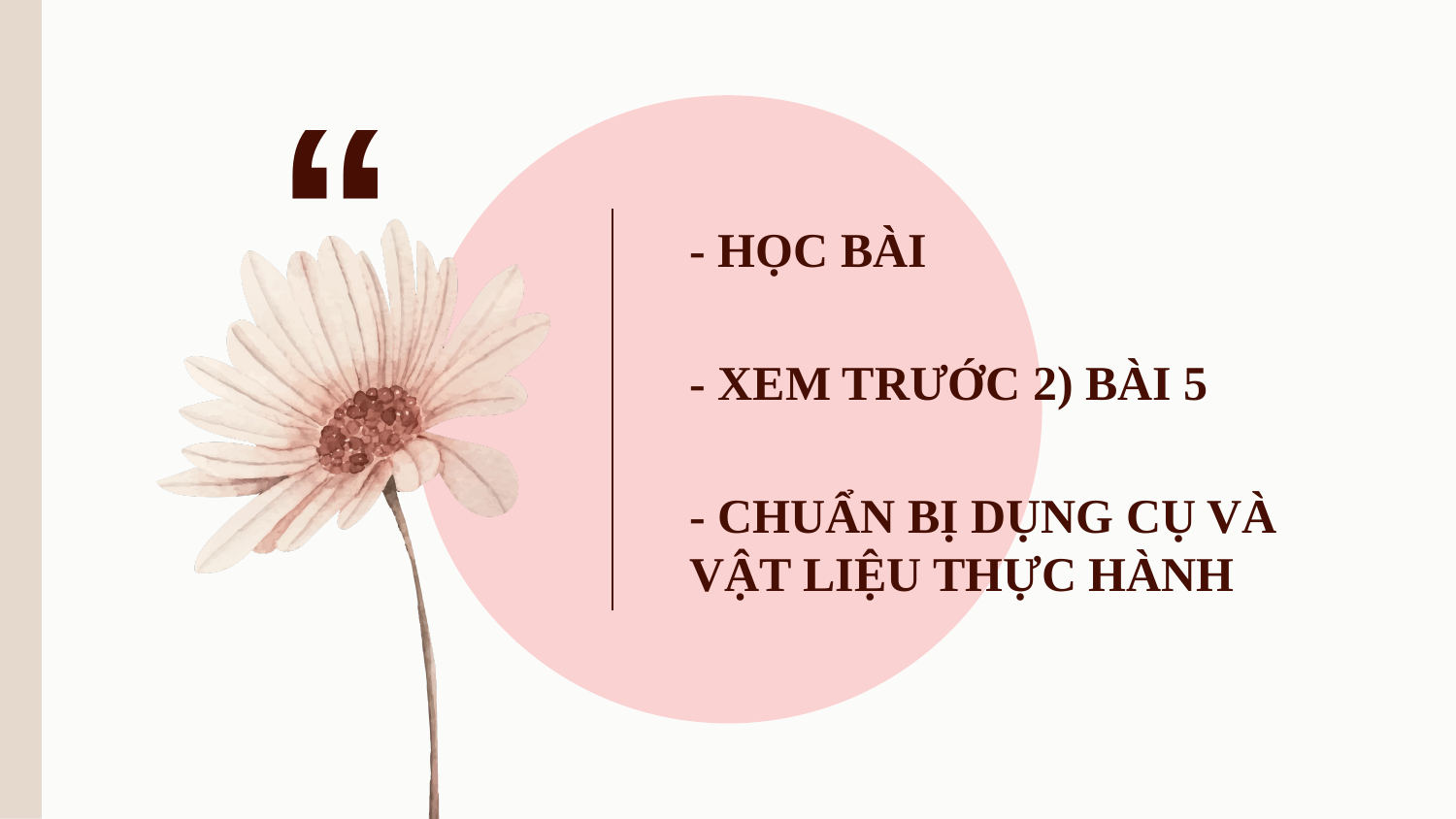

“
# - HỌC BÀI
- XEM TRƯỚC 2) BÀI 5
- CHUẨN BỊ DỤNG CỤ VÀ VẬT LIỆU THỰC HÀNH